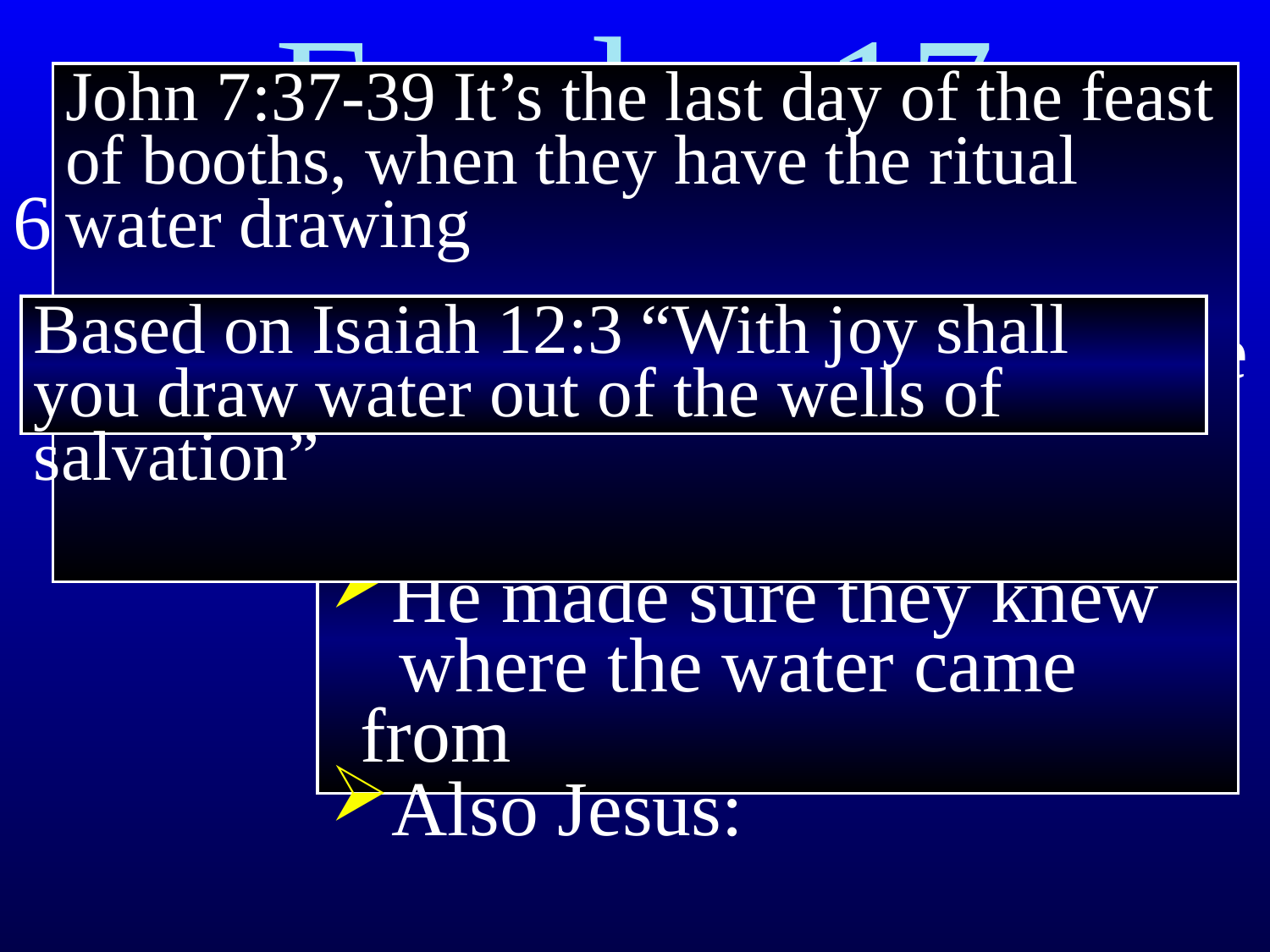

Exodus 17
John 7:37-39 It’s the last day of the feast of booths, when they have the ritual water drawing
6 I will stand before you on the rock at Mount Sinai.﻿﻿ Strike the rock, and water will come gushing out. Then the people will be able to drink.”
Based on Isaiah 12:3 “With joy shall you draw water out of the wells of salvation”
God wasn’t angry
He made sure they knew
  where the water came from
Also Jesus: